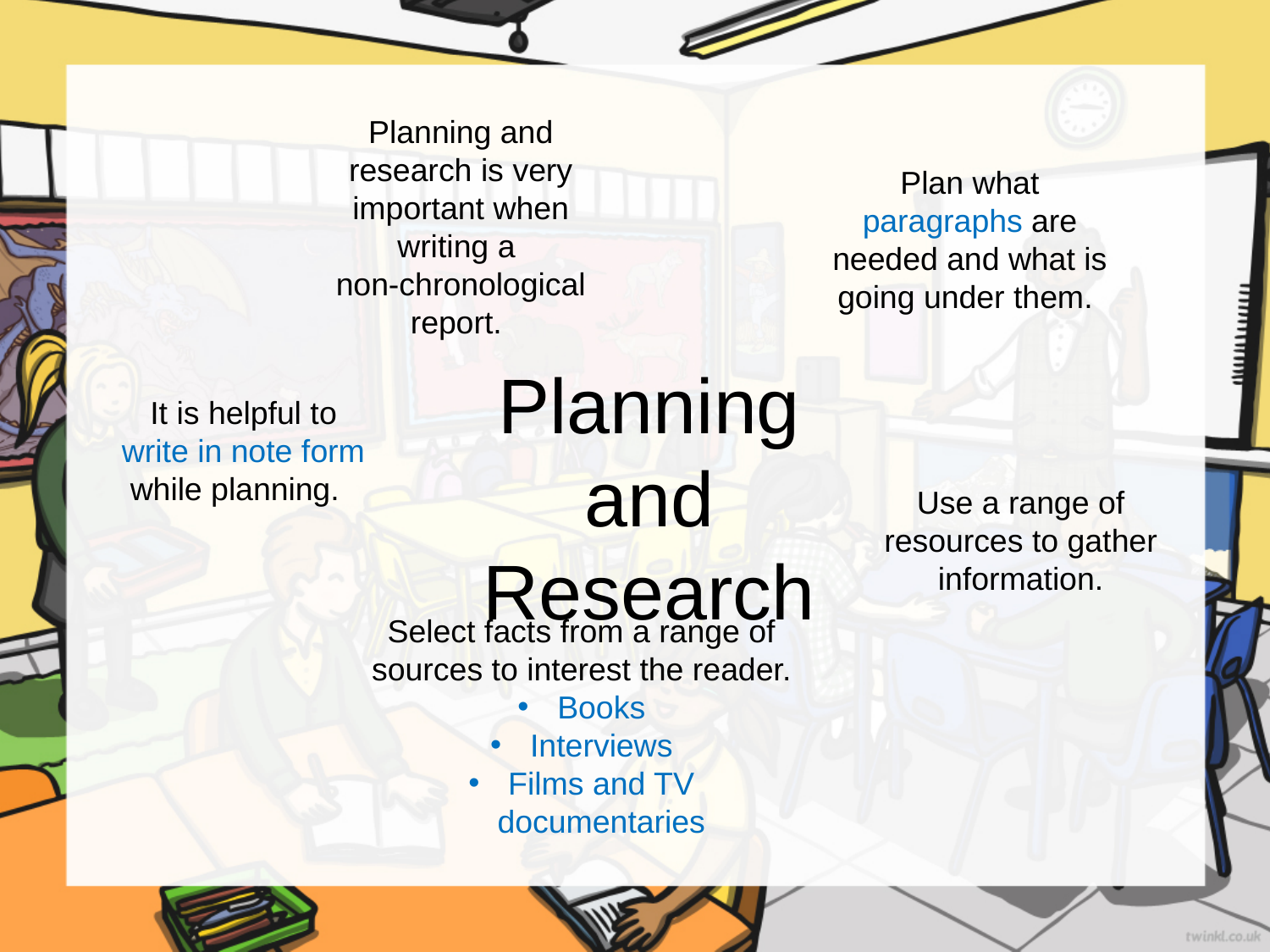

Planning and research is very important when writing a
non-chronological report.
Plan what paragraphs are needed and what is going under them.
Planning and Research
It is helpful to write in note form while planning.
Use a range of resources to gather information.
Select facts from a range of sources to interest the reader.
Books
Interviews
Films and TV documentaries